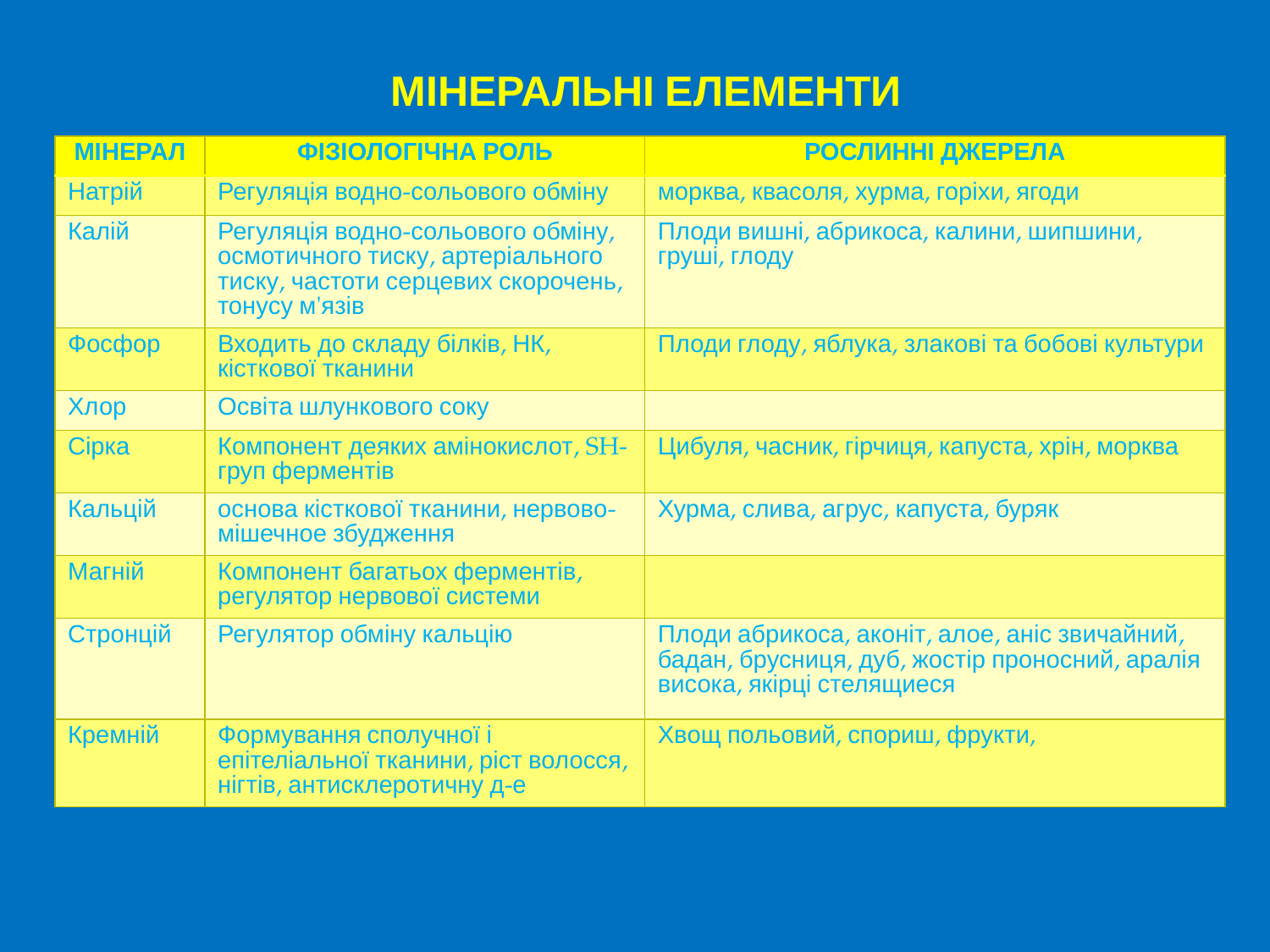

# МІНЕРАЛЬНІ ЕЛЕМЕНТИ
| МІНЕРАЛ | ФІЗІОЛОГІЧНА РОЛЬ | РОСЛИННІ ДЖЕРЕЛА |
| --- | --- | --- |
| Натрій | Регуляція водно-сольового обміну | морква, квасоля, хурма, горіхи, ягоди |
| Калій | Регуляція водно-сольового обміну, осмотичного тиску, артеріального тиску, частоти серцевих скорочень, тонусу м'язів | Плоди вишні, абрикоса, калини, шипшини, груші, глоду |
| Фосфор | Входить до складу білків, НК, кісткової тканини | Плоди глоду, яблука, злакові та бобові культури |
| Хлор | Освіта шлункового соку |  |
| Сірка | Компонент деяких амінокислот, SH-груп ферментів | Цибуля, часник, гірчиця, капуста, хрін, морква |
| Кальцій | основа кісткової тканини, нервово-мішечное збудження | Хурма, слива, агрус, капуста, буряк |
| Магній | Компонент багатьох ферментів, регулятор нервової системи |  |
| Стронцій | Регулятор обміну кальцію | Плоди абрикоса, аконіт, алое, аніс звичайний, бадан, брусниця, дуб, жостір проносний, аралія висока, якірці стелящиеся |
| Кремній | Формування сполучної і епітеліальної тканини, ріст волосся, нігтів, антисклеротичну д-е | Хвощ польовий, спориш, фрукти, |